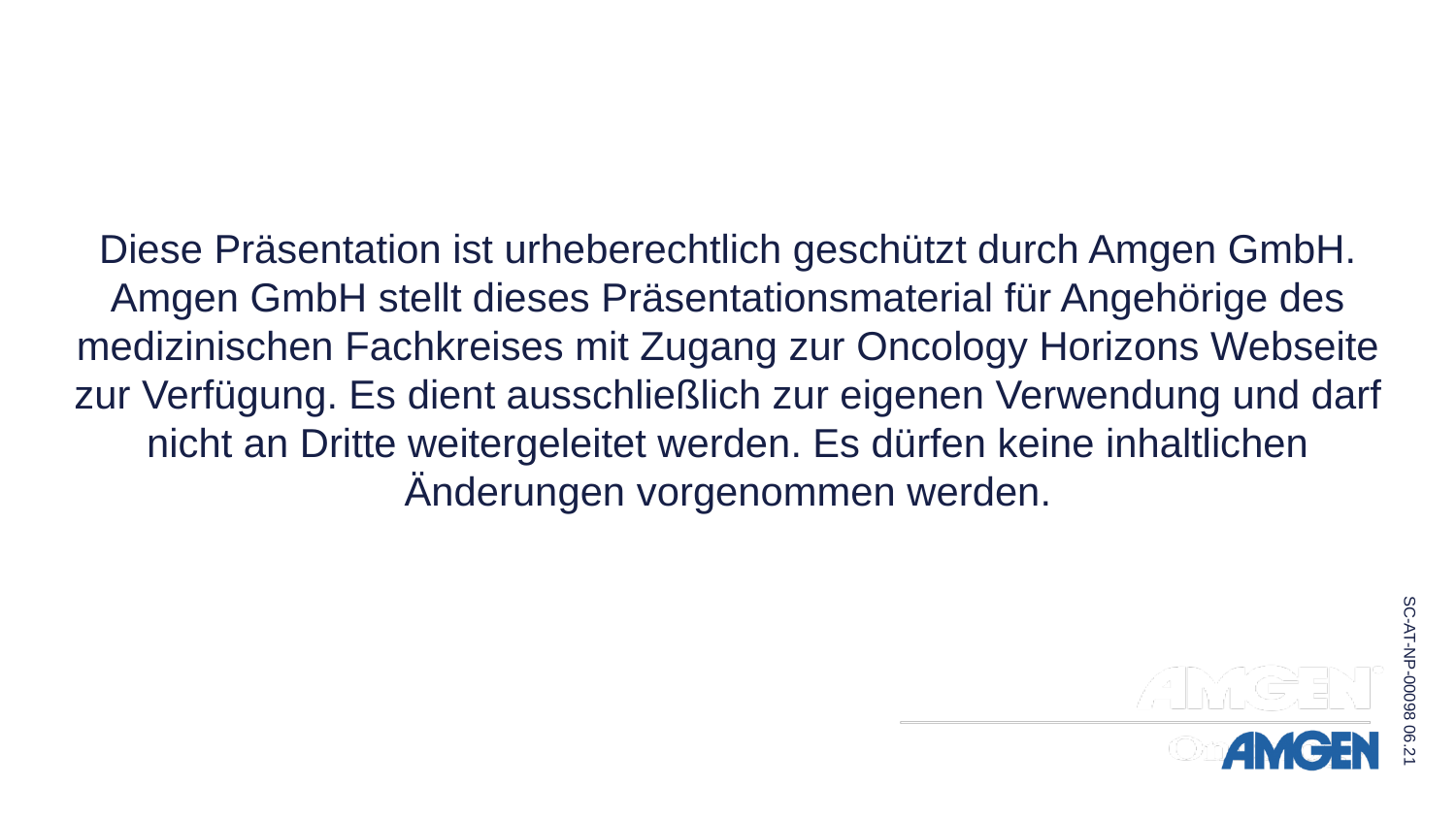

Diese Präsentation ist urheberechtlich geschützt durch Amgen GmbH. Amgen GmbH stellt dieses Präsentationsmaterial für Angehörige des medizinischen Fachkreises mit Zugang zur Oncology Horizons Webseite zur Verfügung. Es dient ausschließlich zur eigenen Verwendung und darf nicht an Dritte weitergeleitet werden. Es dürfen keine inhaltlichen Änderungen vorgenommen werden.
SC-AT-NP-00098 06.21